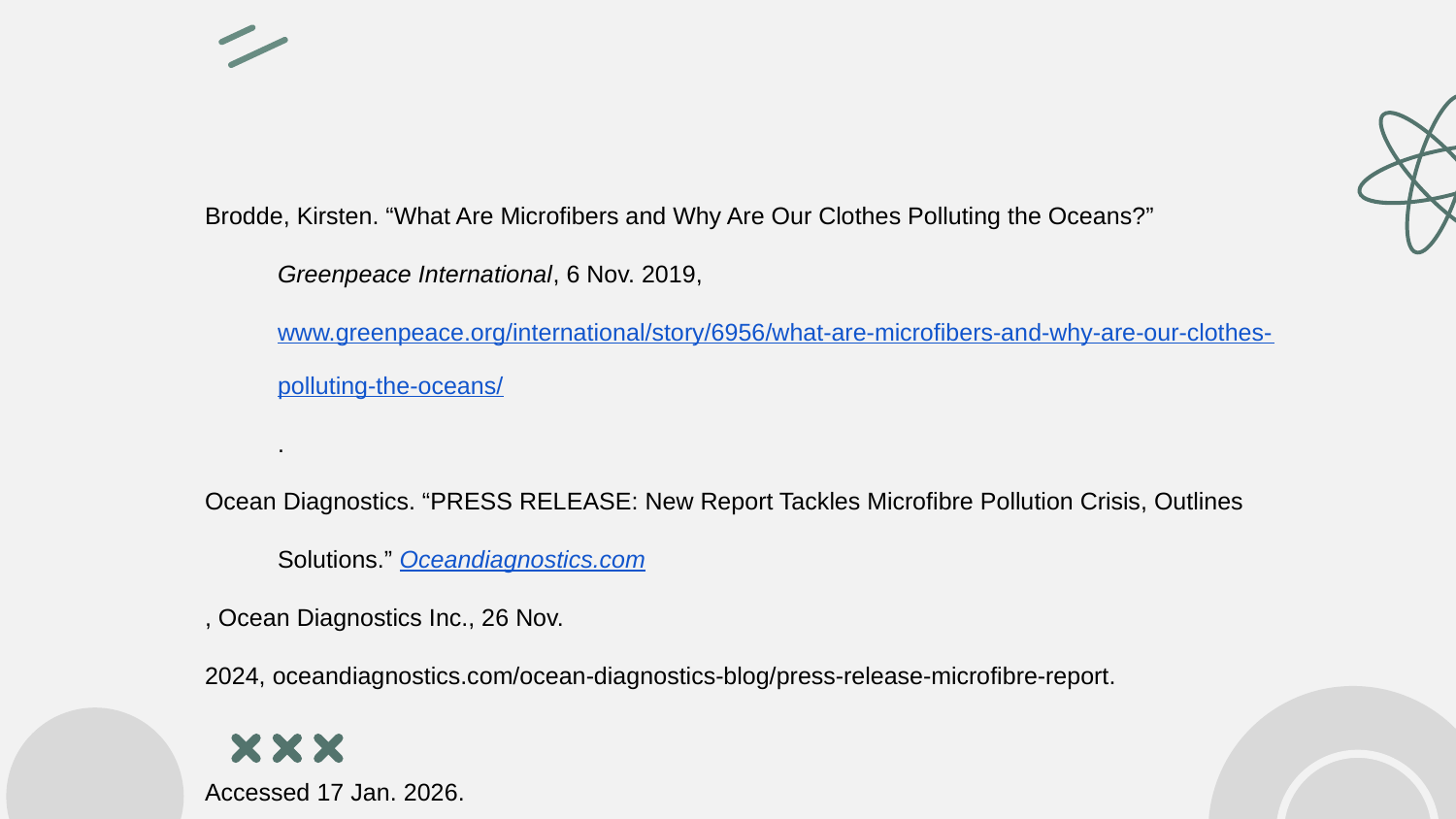

Brodde, Kirsten. “What Are Microfibers and Why Are Our Clothes Polluting the Oceans?” Greenpeace International, 6 Nov. 2019, www.greenpeace.org/international/story/6956/what-are-microfibers-and-why-are-our-clothes-polluting-the-oceans/.
Ocean Diagnostics. “PRESS RELEASE: New Report Tackles Microfibre Pollution Crisis, Outlines Solutions.” Oceandiagnostics.com
, Ocean Diagnostics Inc., 26 Nov.
2024, oceandiagnostics.com/ocean-diagnostics-blog/press-release-microfibre-report.

Accessed 17 Jan. 2026.